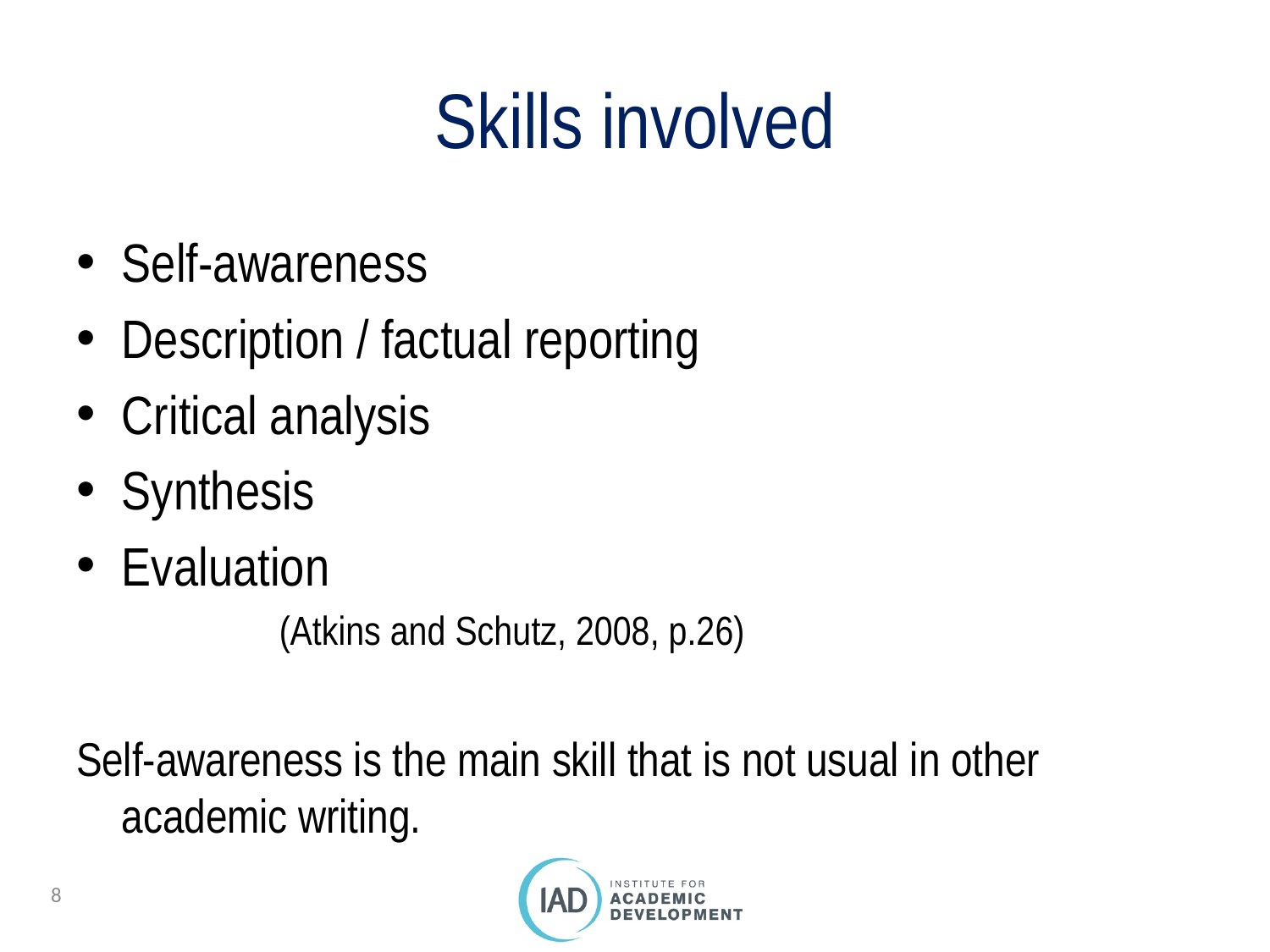

# Skills involved
Self-awareness
Description / factual reporting
Critical analysis
Synthesis
Evaluation
(Atkins and Schutz, 2008, p.26)

Self-awareness is the main skill that is not usual in other academic writing.
8